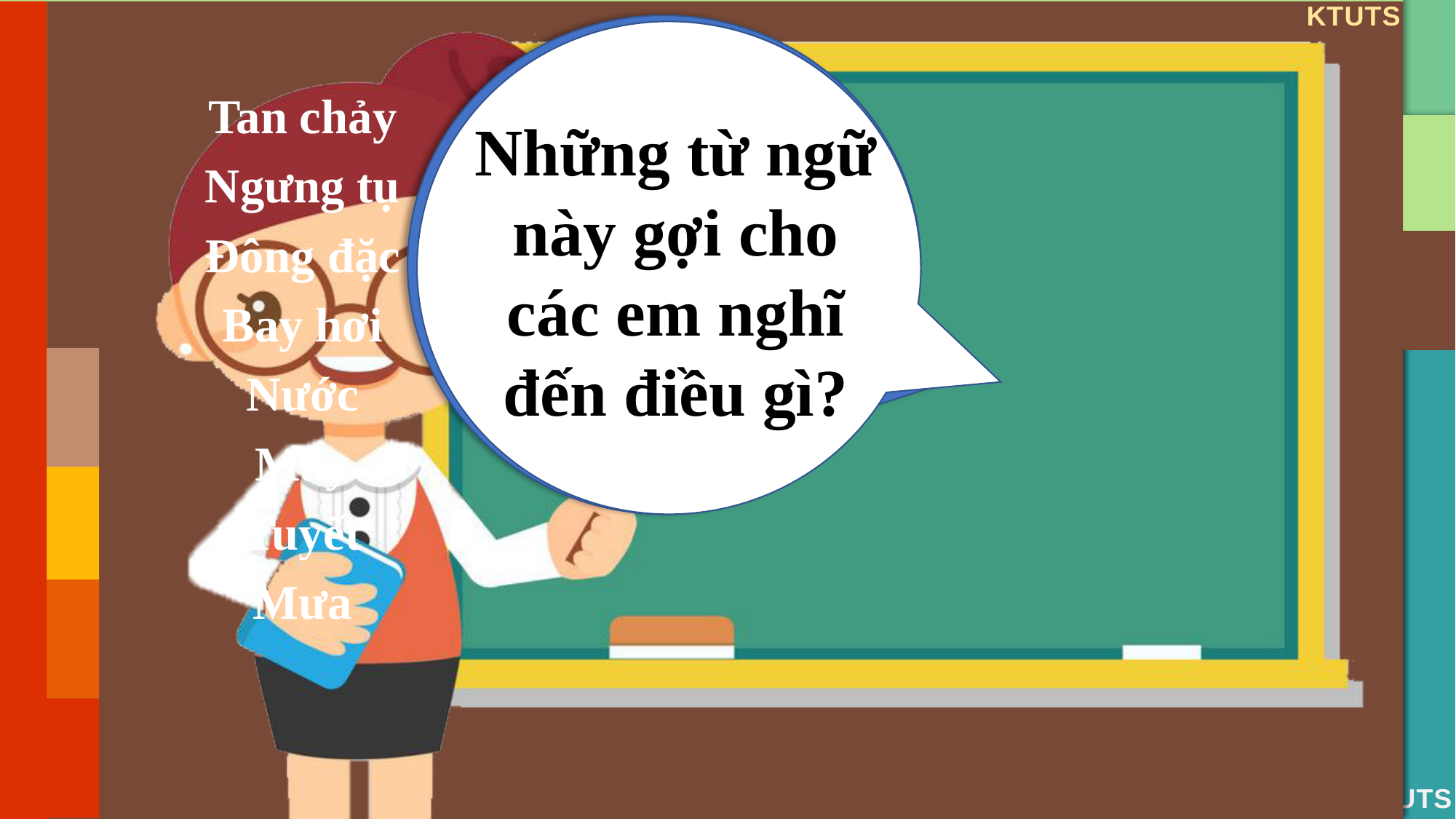

KTUTS

Tan chảy
Những từ ngữ này gợi cho các em nghĩ đến điều gì?
Ngưng tụ
Đông đặc
Bay hơi
Nước
Mây
Tuyết
Mưa